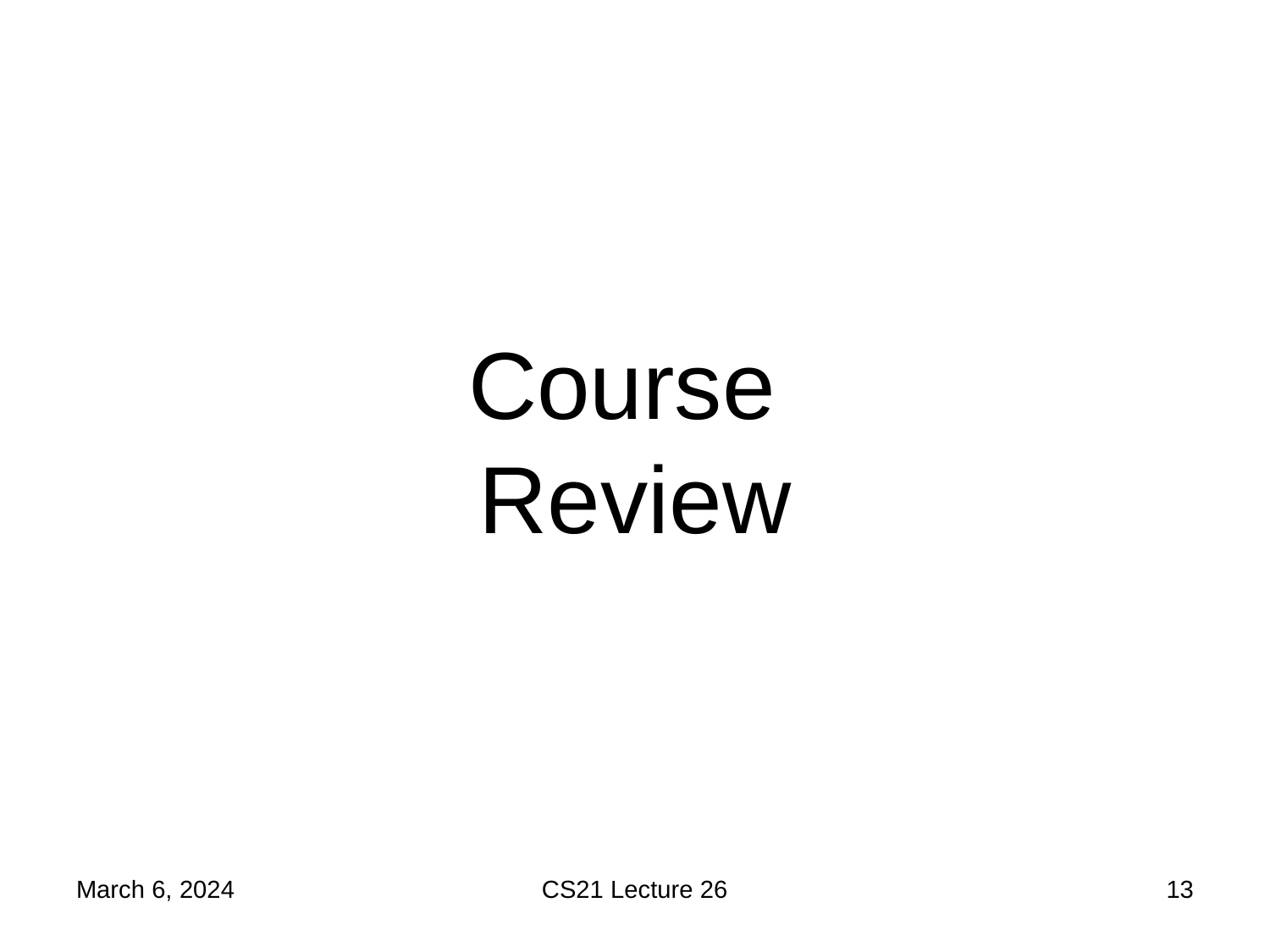

Course
Review
March 6, 2024
CS21 Lecture 26
13